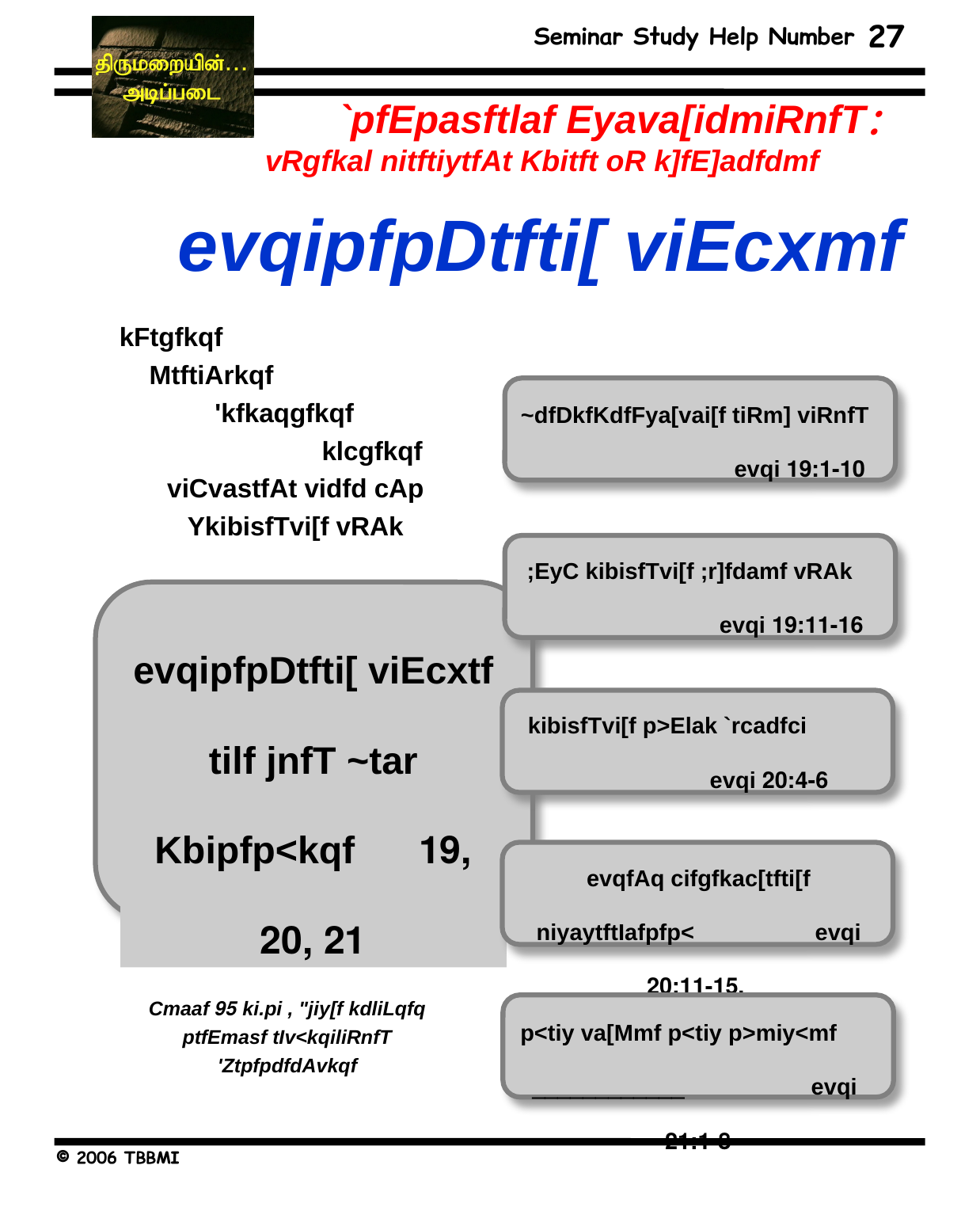

27
`pfEpasftlaf Eyava[idmiRnfT:
vRgfkal nitftiytfAt Kbitft oR k]fE]adfdmf
evqipfpDtfti[ viEcxmf
kFtgfkqf                                       MtftiArkqf                                         'kfkaqgfkqf                                       klcgfkqf
viCvastfAt vidfd cAp
YkibisfTvi[f vRAk
~dfDkfKdfFya[vai[f tiRm] viRnfT                                  evqi 19:1-10

;EyC kibisfTvi[f ;r]fdamf vRAk                                 evqi 19:11-16

evqipfpDtfti[ viEcxtftilf jnfT ~tar Kbipfp<kqf      19, 20, 21
kibisfTvi[f p>Elak `rcadfci                                 evqi 20:4-6

evqfAq cifgfkac[tfti[f niyaytftIafpfp<                   evqi 20:11-15.

Cmaaf 95 ki.pi , "jiy[f kdliLqfq ptfEmasf tIv<kqiliRnfT 'ZtpfpdfdAvkqf
p<tiy va[Mmf p<tiy p>miy<mf       ____________                    evqi  21:1-8